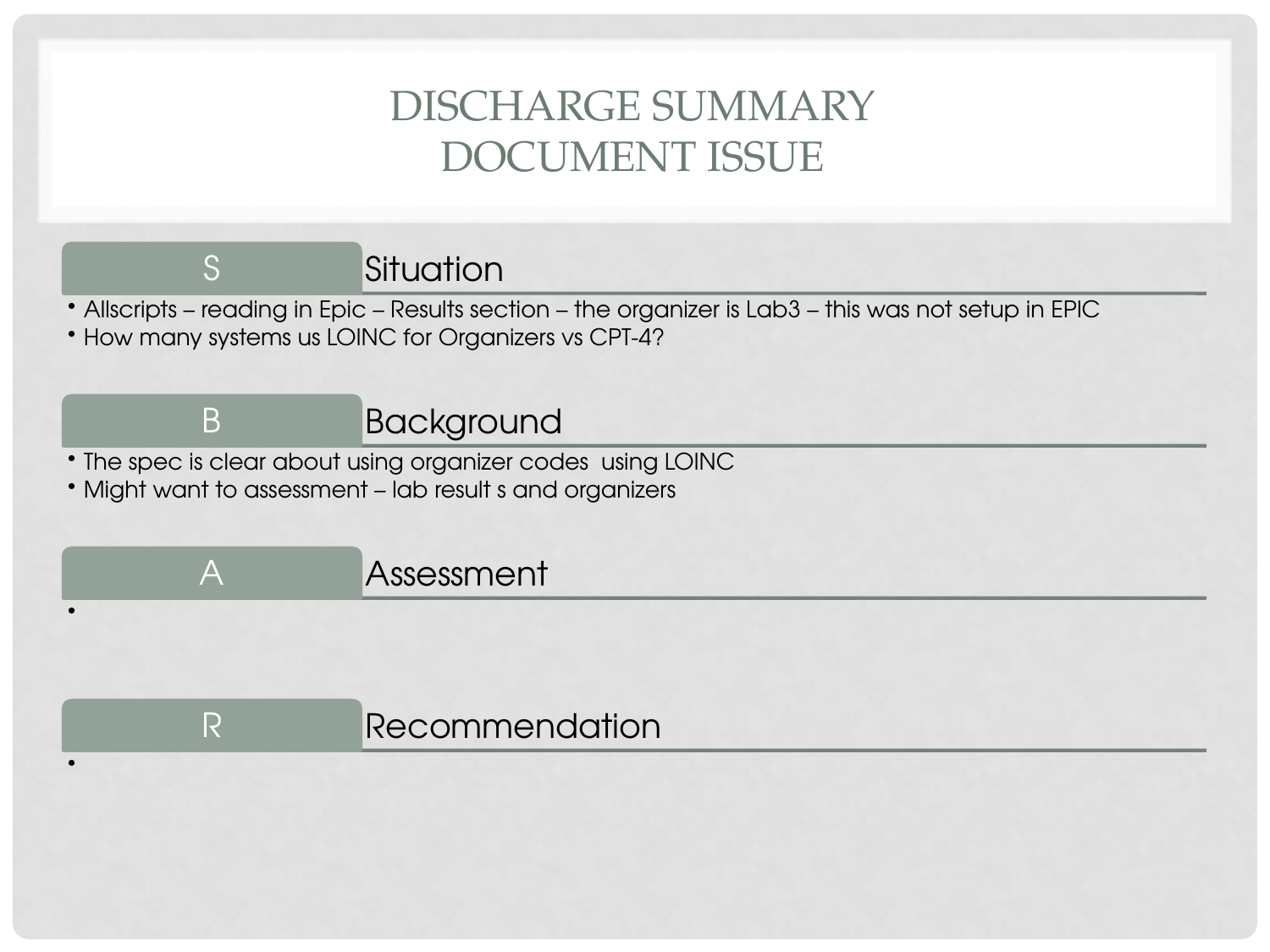

# Discharge Summary Document Issue
Situation
S
Allscripts – reading in Epic – Results section – the organizer is Lab3 – this was not setup in EPIC
How many systems us LOINC for Organizers vs CPT-4?

Background
B
The spec is clear about using organizer codes  using LOINC
Might want to assessment – lab result s and organizers
Assessment
A

Recommendation
R